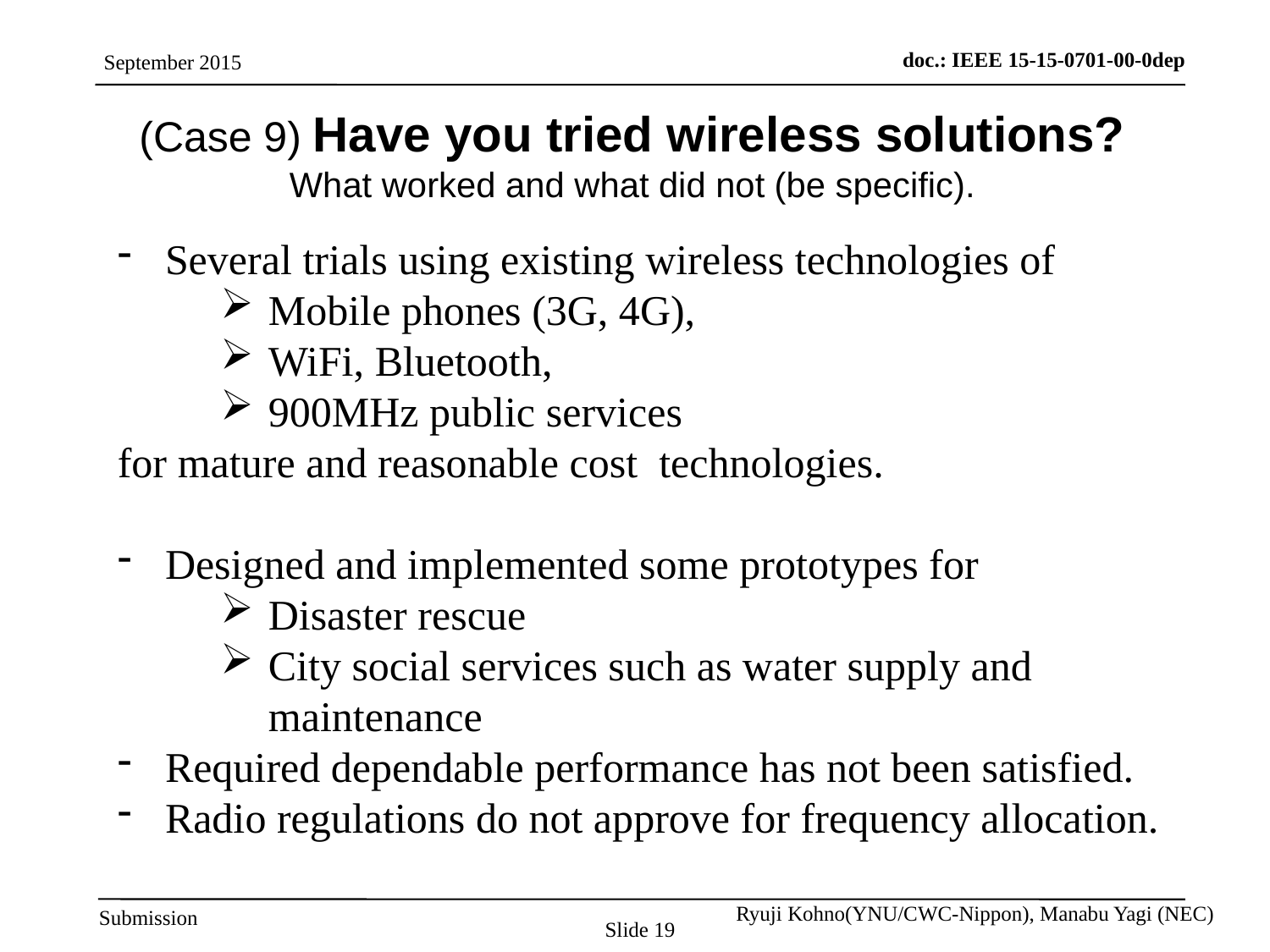

# (Case 9) Have you tried wireless solutions? What worked and what did not (be specific).
Several trials using existing wireless technologies of
Mobile phones (3G, 4G),
WiFi, Bluetooth,
900MHz public services
for mature and reasonable cost  technologies.

Designed and implemented some prototypes for
Disaster rescue
City social services such as water supply and maintenance
Required dependable performance has not been satisfied.
Radio regulations do not approve for frequency allocation.

Slide 19